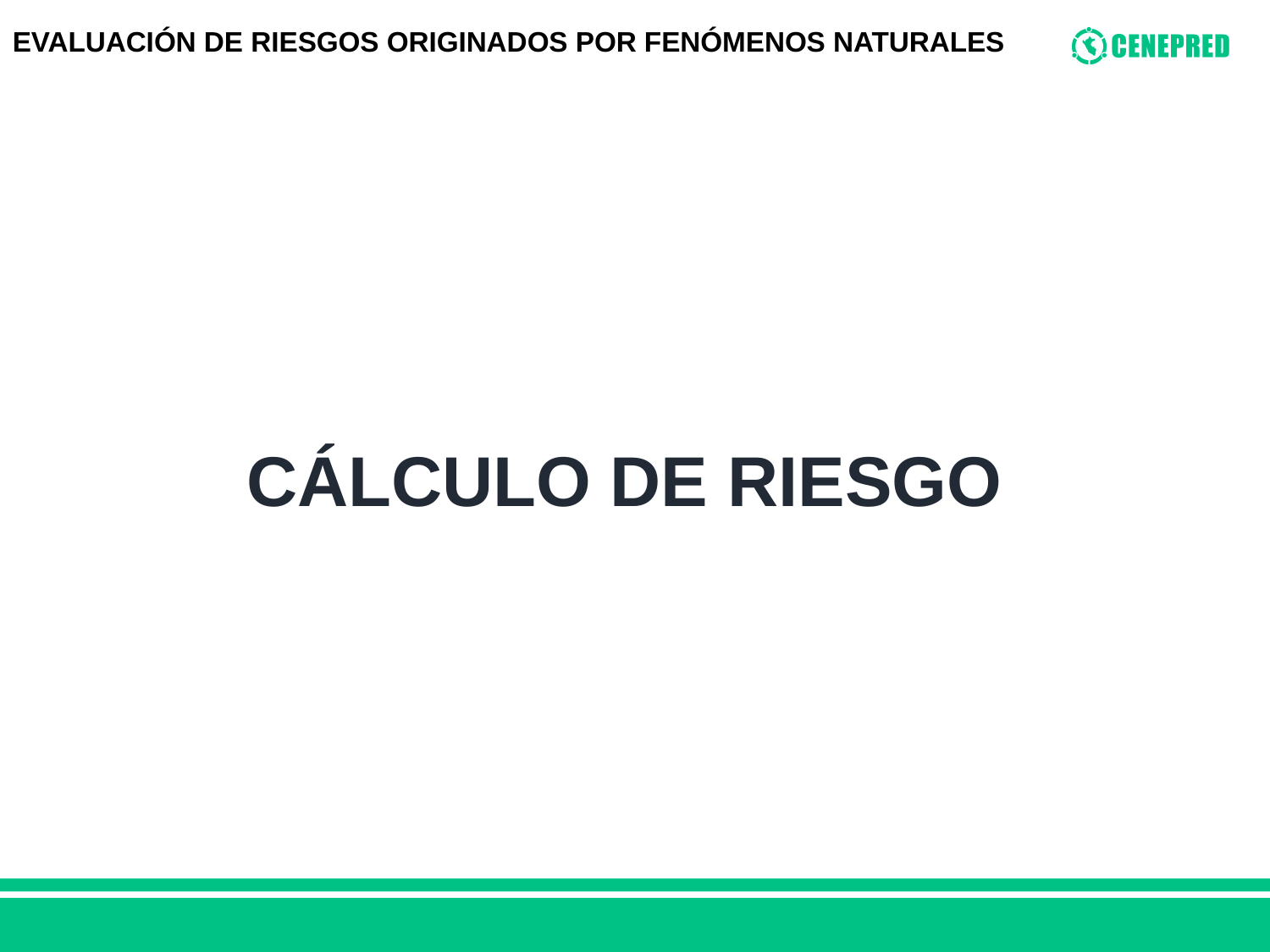

EVALUACIÓN DE RIESGOS ORIGINADOS POR FENÓMENOS NATURALES
# CÁLCULO DE RIESGO